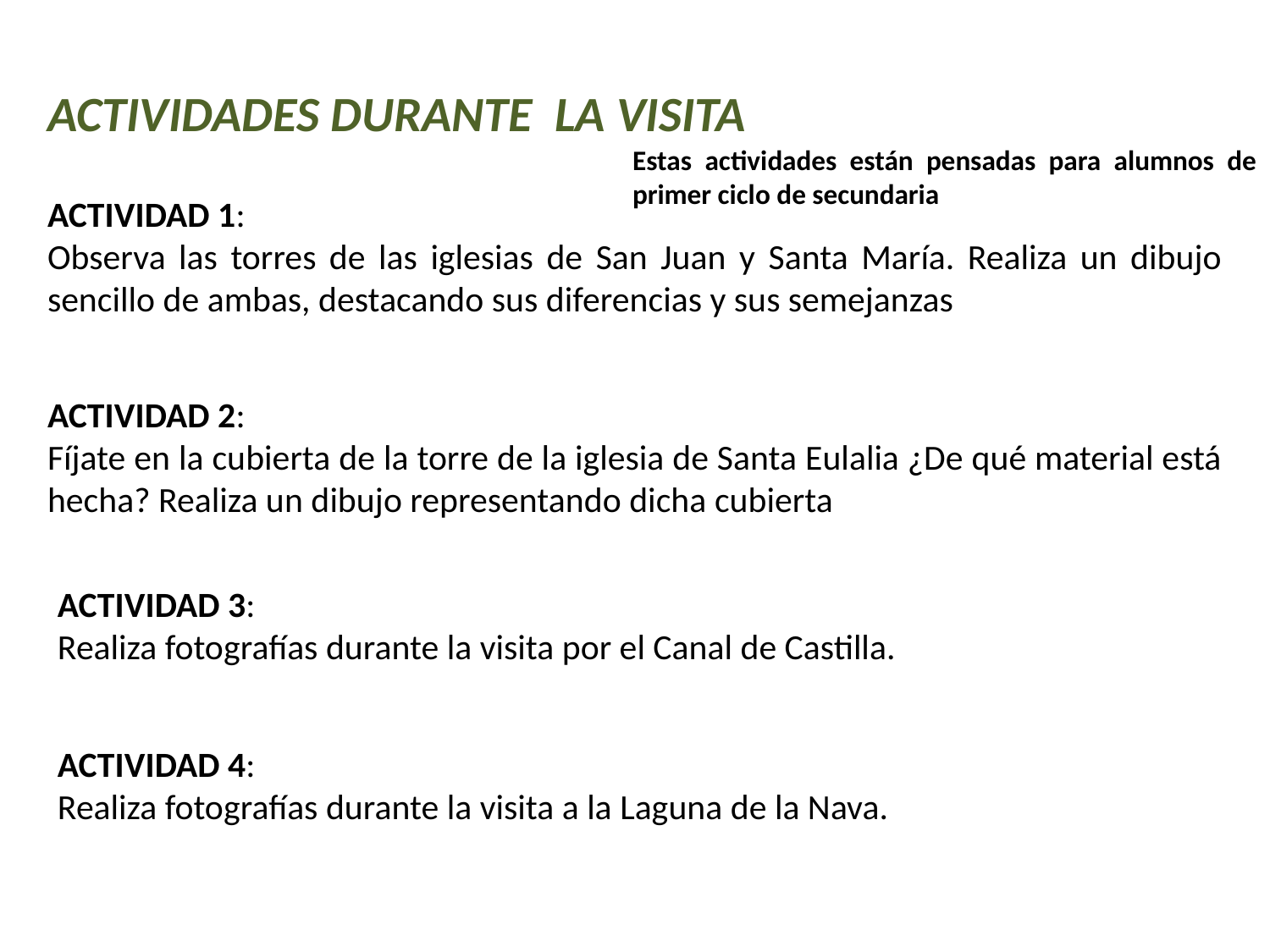

ACTIVIDADES DURANTE  LA VISITA
Estas actividades están pensadas para alumnos de primer ciclo de secundaria
ACTIVIDAD 1:
Observa las torres de las iglesias de San Juan y Santa María. Realiza un dibujo sencillo de ambas, destacando sus diferencias y sus semejanzas
ACTIVIDAD 2:
Fíjate en la cubierta de la torre de la iglesia de Santa Eulalia ¿De qué material está hecha? Realiza un dibujo representando dicha cubierta
ACTIVIDAD 3:
Realiza fotografías durante la visita por el Canal de Castilla.
ACTIVIDAD 4:
Realiza fotografías durante la visita a la Laguna de la Nava.